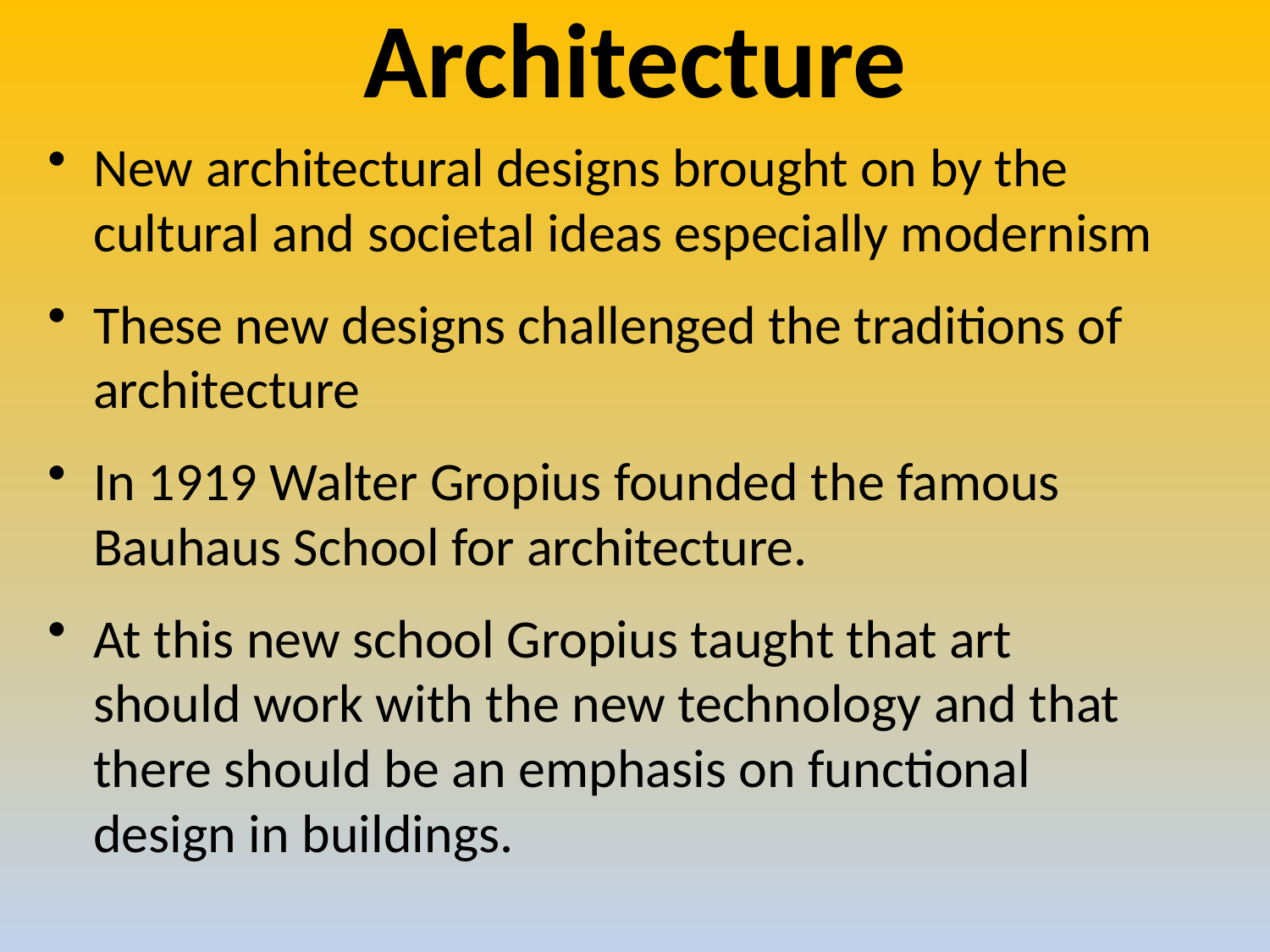

# Architecture
New architectural designs brought on by the cultural and societal ideas especially modernism
These new designs challenged the traditions of architecture
In 1919 Walter Gropius founded the famous Bauhaus School for architecture.
At this new school Gropius taught that art should work with the new technology and that there should be an emphasis on functional design in buildings.